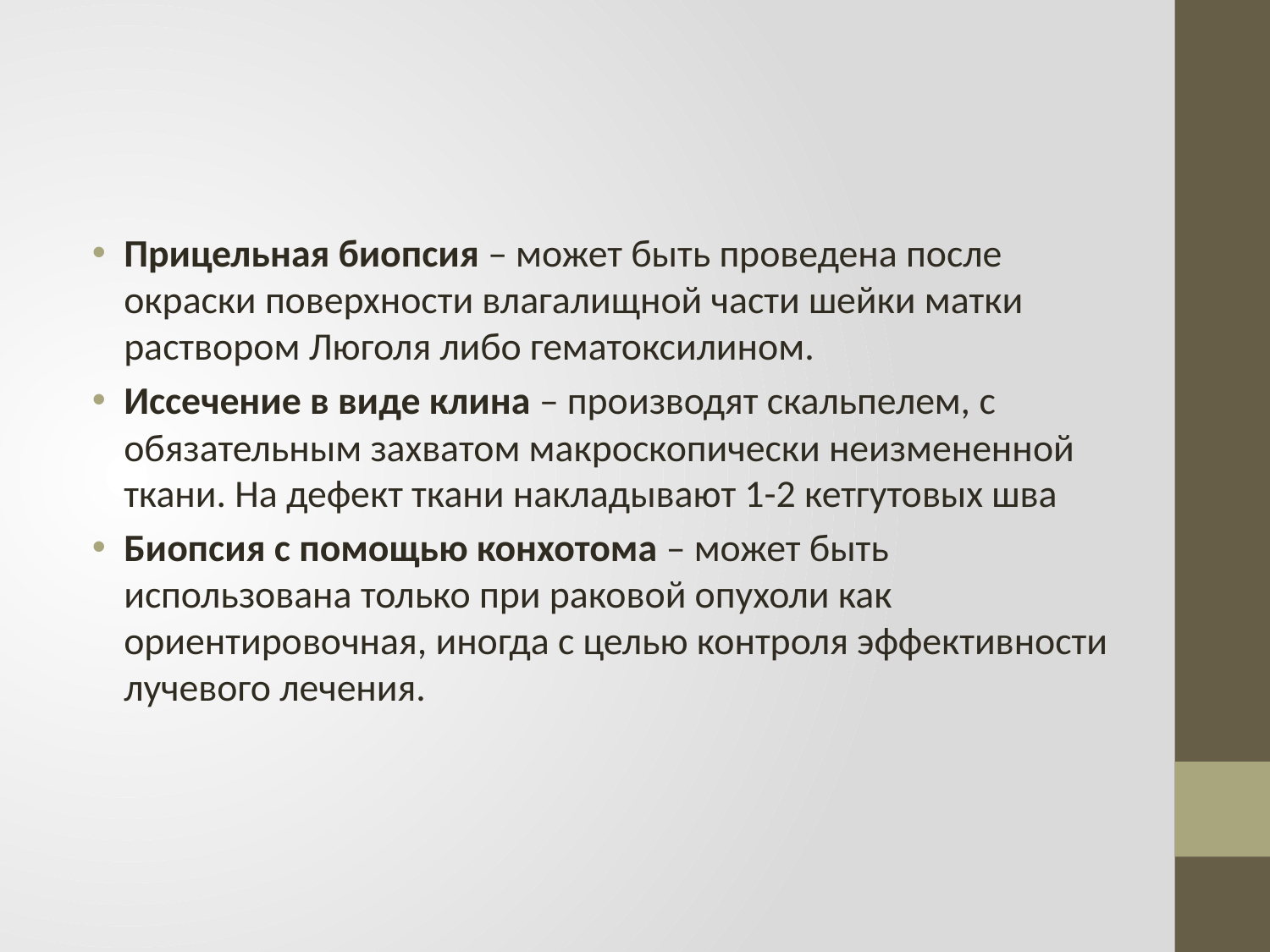

Прицельная биопсия – может быть проведена после окраски поверхности влагалищной части шейки матки раствором Люголя либо гематоксилином.
Иссечение в виде клина – производят скальпелем, с обязательным захватом макроскопически неизмененной ткани. На дефект ткани накладывают 1-2 кетгутовых шва
Биопсия с помощью конхотома – может быть использована только при раковой опухоли как ориентировочная, иногда с целью контроля эффективности лучевого лечения.